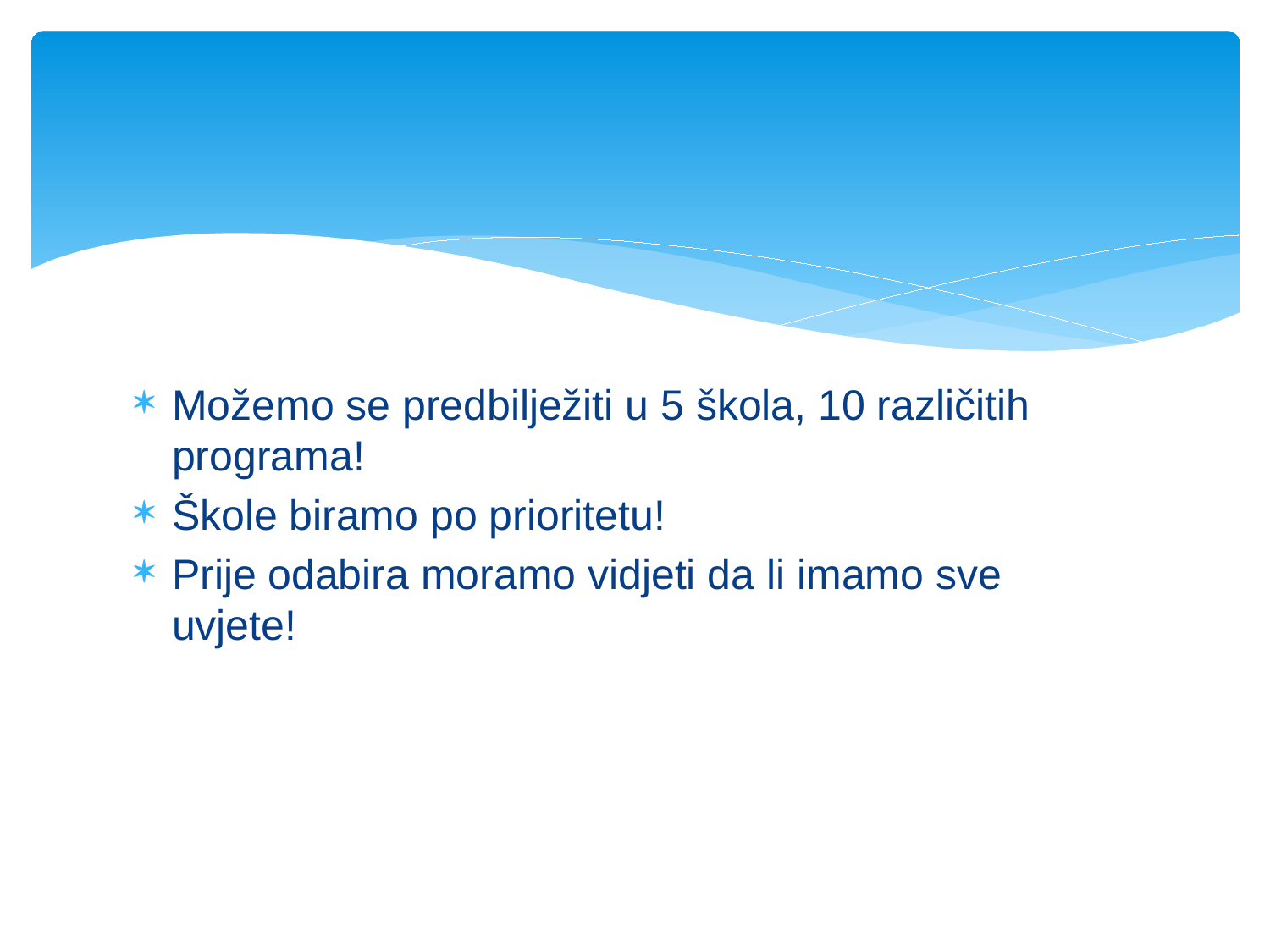

#
Možemo se predbilježiti u 5 škola, 10 različitih programa!
Škole biramo po prioritetu!
Prije odabira moramo vidjeti da li imamo sve uvjete!